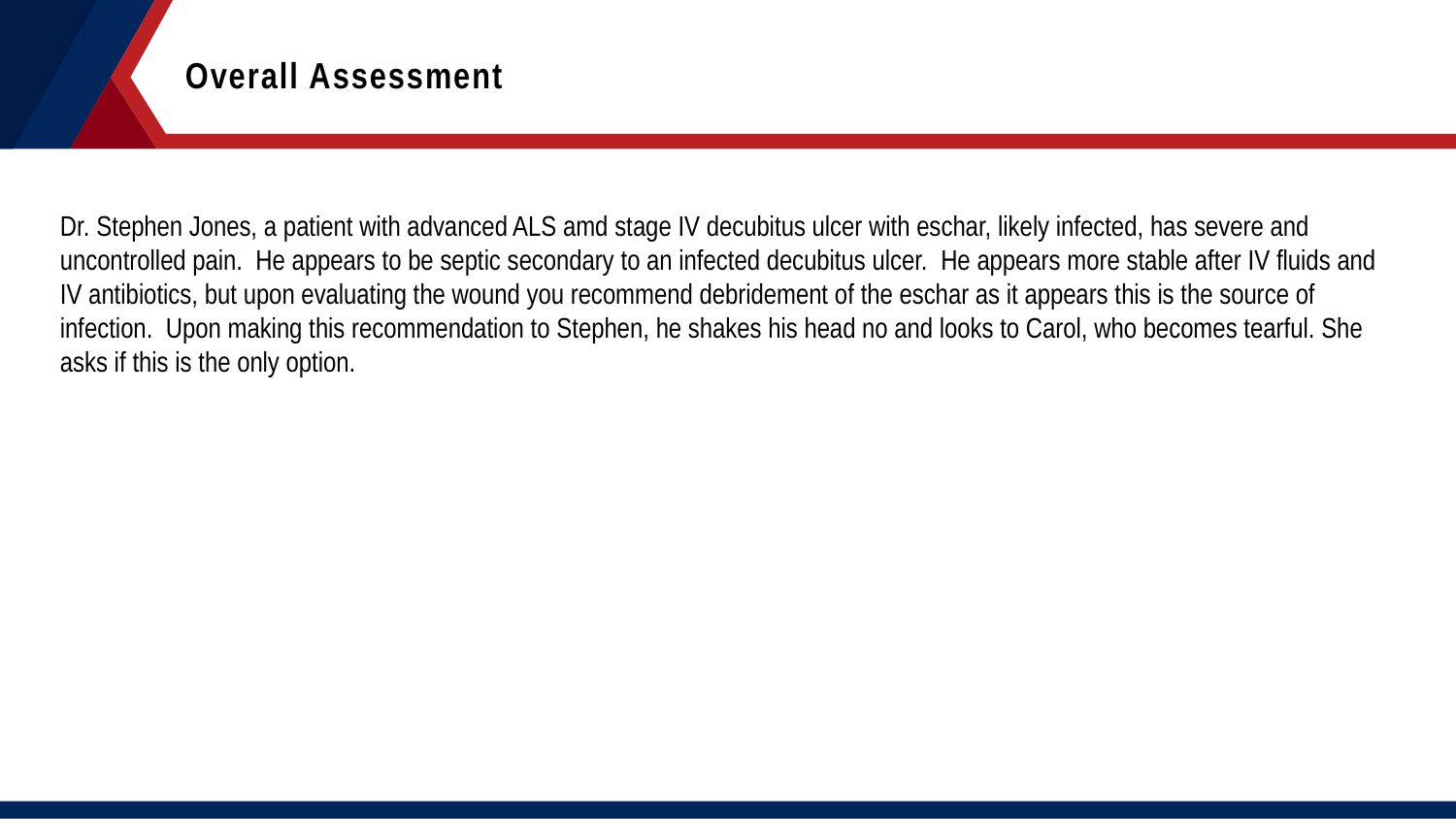

Overall Assessment

Dr. Stephen Jones, a patient with advanced ALS amd stage IV decubitus ulcer with eschar, likely infected, has severe and uncontrolled pain.  He appears to be septic secondary to an infected decubitus ulcer.  He appears more stable after IV fluids and IV antibiotics, but upon evaluating the wound you recommend debridement of the eschar as it appears this is the source of infection.  Upon making this recommendation to Stephen, he shakes his head no and looks to Carol, who becomes tearful. She asks if this is the only option.